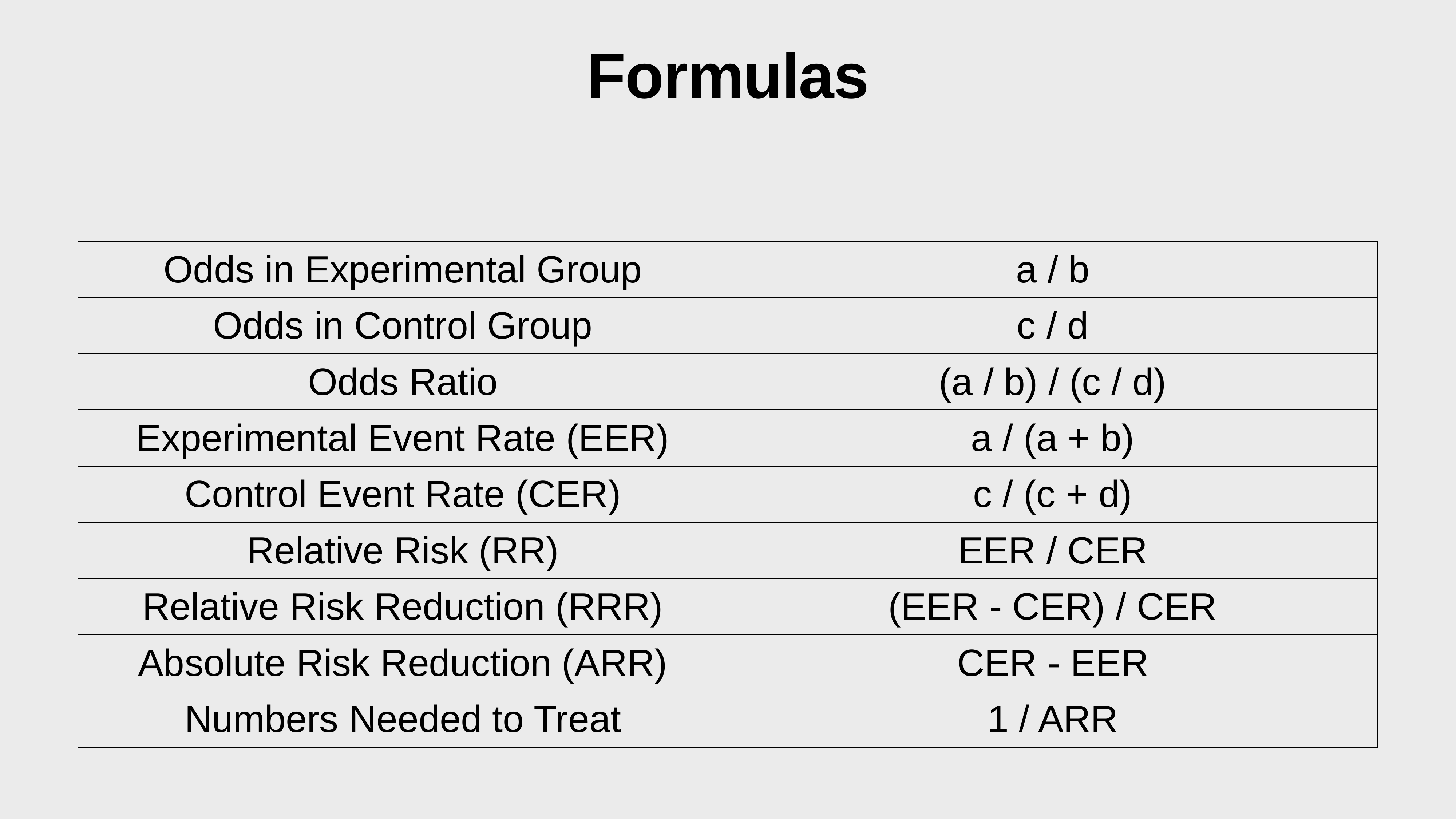

# Formulas
| Odds in Experimental Group | a / b |
| --- | --- |
| Odds in Control Group | c / d |
| Odds Ratio | (a / b) / (c / d) |
| Experimental Event Rate (EER) | a / (a + b) |
| Control Event Rate (CER) | c / (c + d) |
| Relative Risk (RR) | EER / CER |
| Relative Risk Reduction (RRR) | (EER - CER) / CER |
| Absolute Risk Reduction (ARR) | CER - EER |
| Numbers Needed to Treat | 1 / ARR |